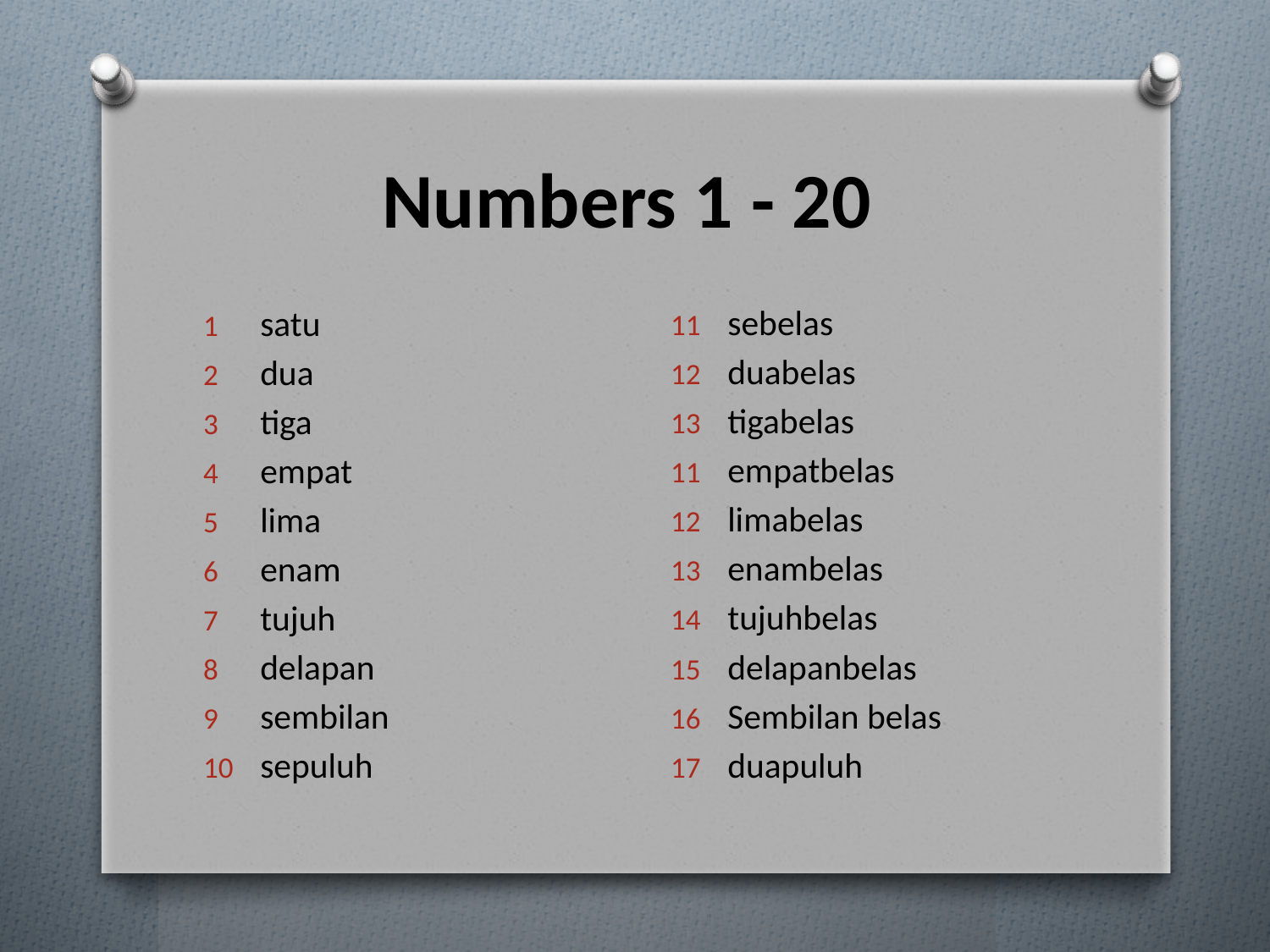

# Numbers 1 - 20
sebelas
duabelas
tigabelas
empatbelas
limabelas
enambelas
tujuhbelas
delapanbelas
Sembilan belas
duapuluh
satu
dua
tiga
empat
lima
enam
tujuh
delapan
sembilan
sepuluh